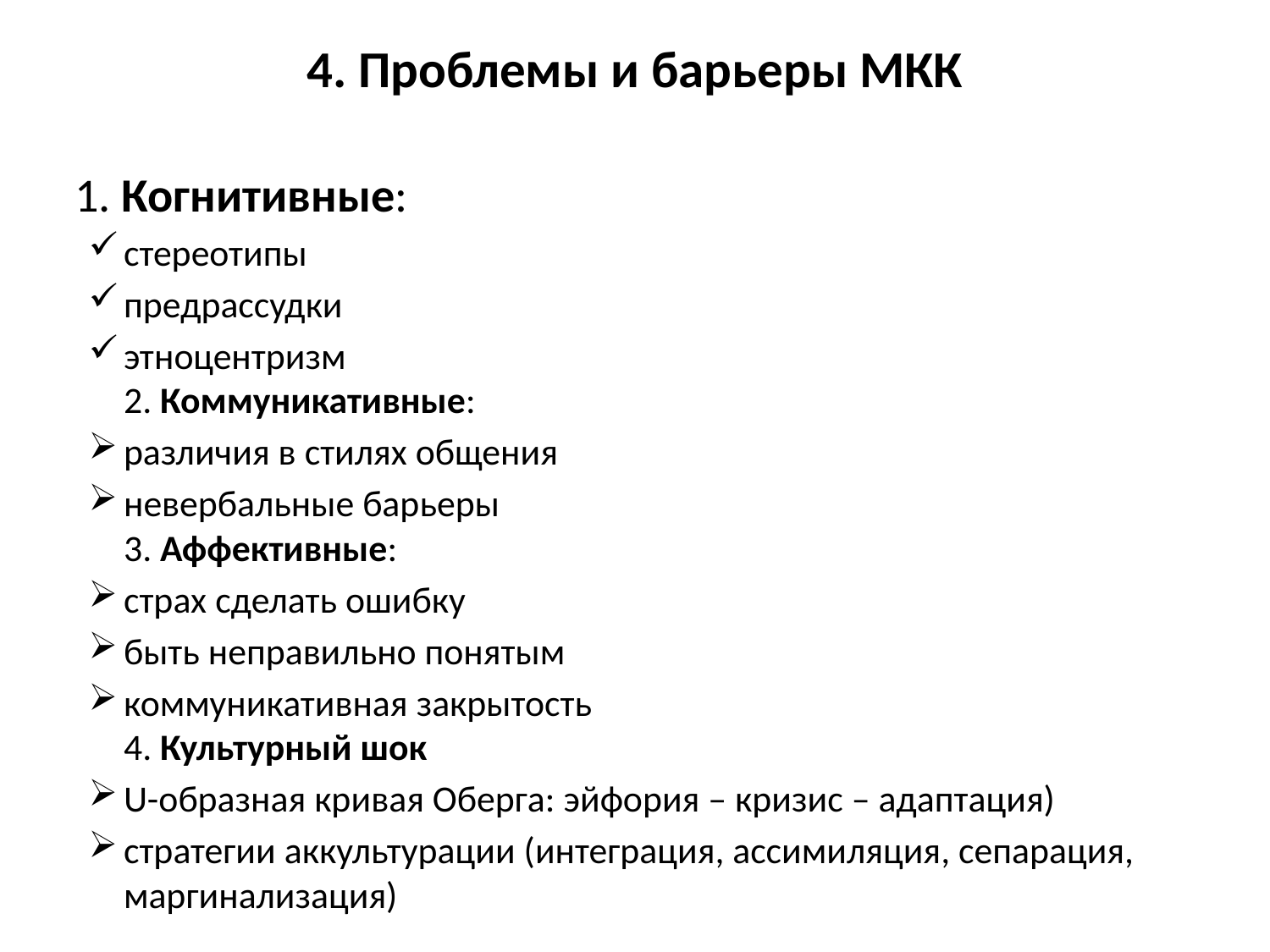

4. Проблемы и барьеры МКК
1. Когнитивные:
стереотипы
предрассудки
этноцентризм 
2. Коммуникативные:
различия в стилях общения
невербальные барьеры
3. Аффективные:
страх сделать ошибку
быть неправильно понятым
коммуникативная закрытость
4. Культурный шок
U-образная кривая Оберга: эйфория – кризис – адаптация)
стратегии аккультурации (интеграция, ассимиляция, сепарация, маргинализация)